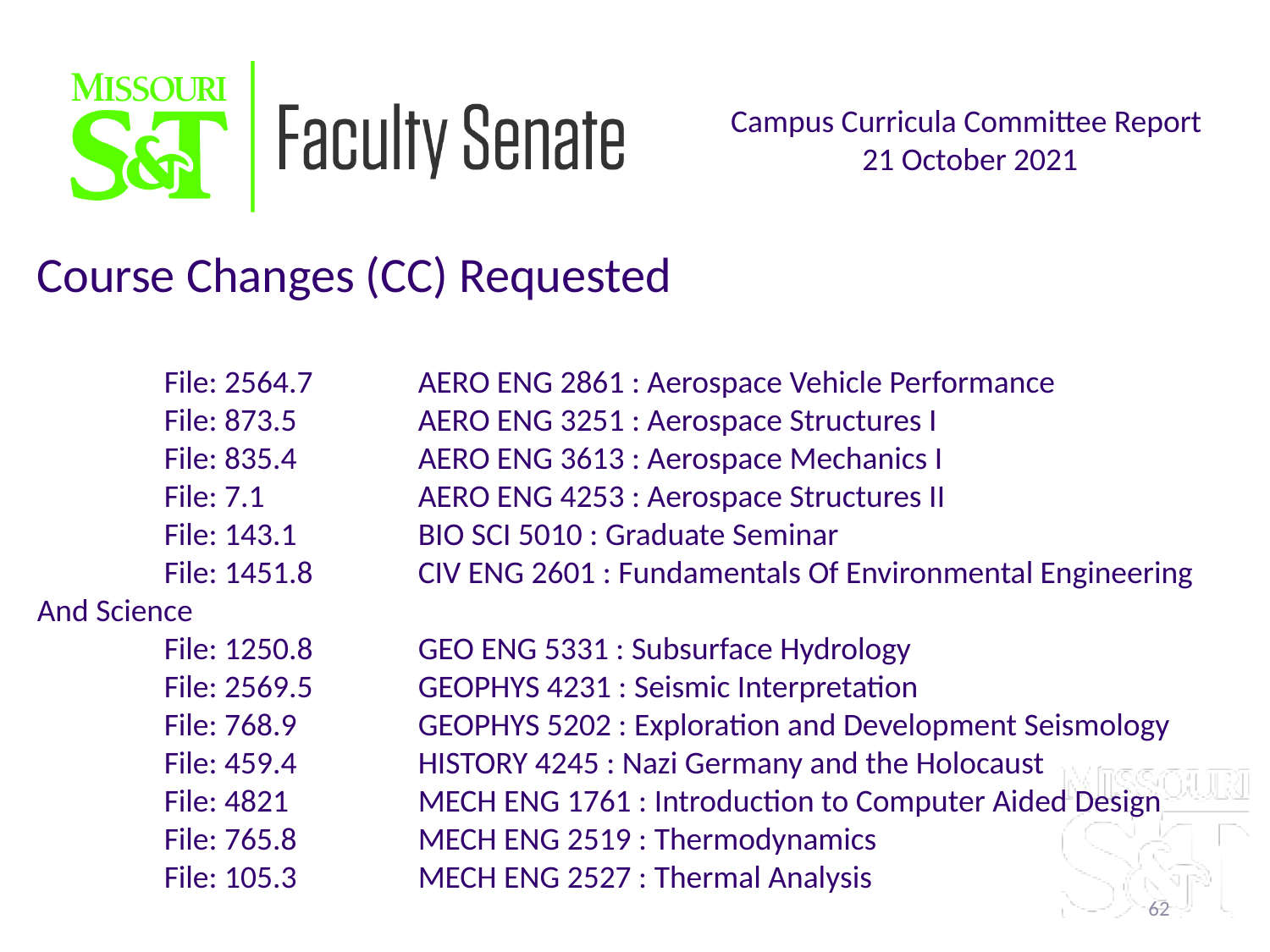

Campus Curricula Committee Report
21 October 2021
Course Changes (CC) Requested

	File: 2564.7	AERO ENG 2861 : Aerospace Vehicle Performance
	File: 873.5	AERO ENG 3251 : Aerospace Structures I
	File: 835.4	AERO ENG 3613 : Aerospace Mechanics I
	File: 7.1		AERO ENG 4253 : Aerospace Structures II
	File: 143.1	BIO SCI 5010 : Graduate Seminar
	File: 1451.8	CIV ENG 2601 : Fundamentals Of Environmental Engineering And Science
	File: 1250.8	GEO ENG 5331 : Subsurface Hydrology
	File: 2569.5	GEOPHYS 4231 : Seismic Interpretation
	File: 768.9	GEOPHYS 5202 : Exploration and Development Seismology
	File: 459.4	HISTORY 4245 : Nazi Germany and the Holocaust
	File: 4821		MECH ENG 1761 : Introduction to Computer Aided Design
	File: 765.8	MECH ENG 2519 : Thermodynamics
	File: 105.3	MECH ENG 2527 : Thermal Analysis

62